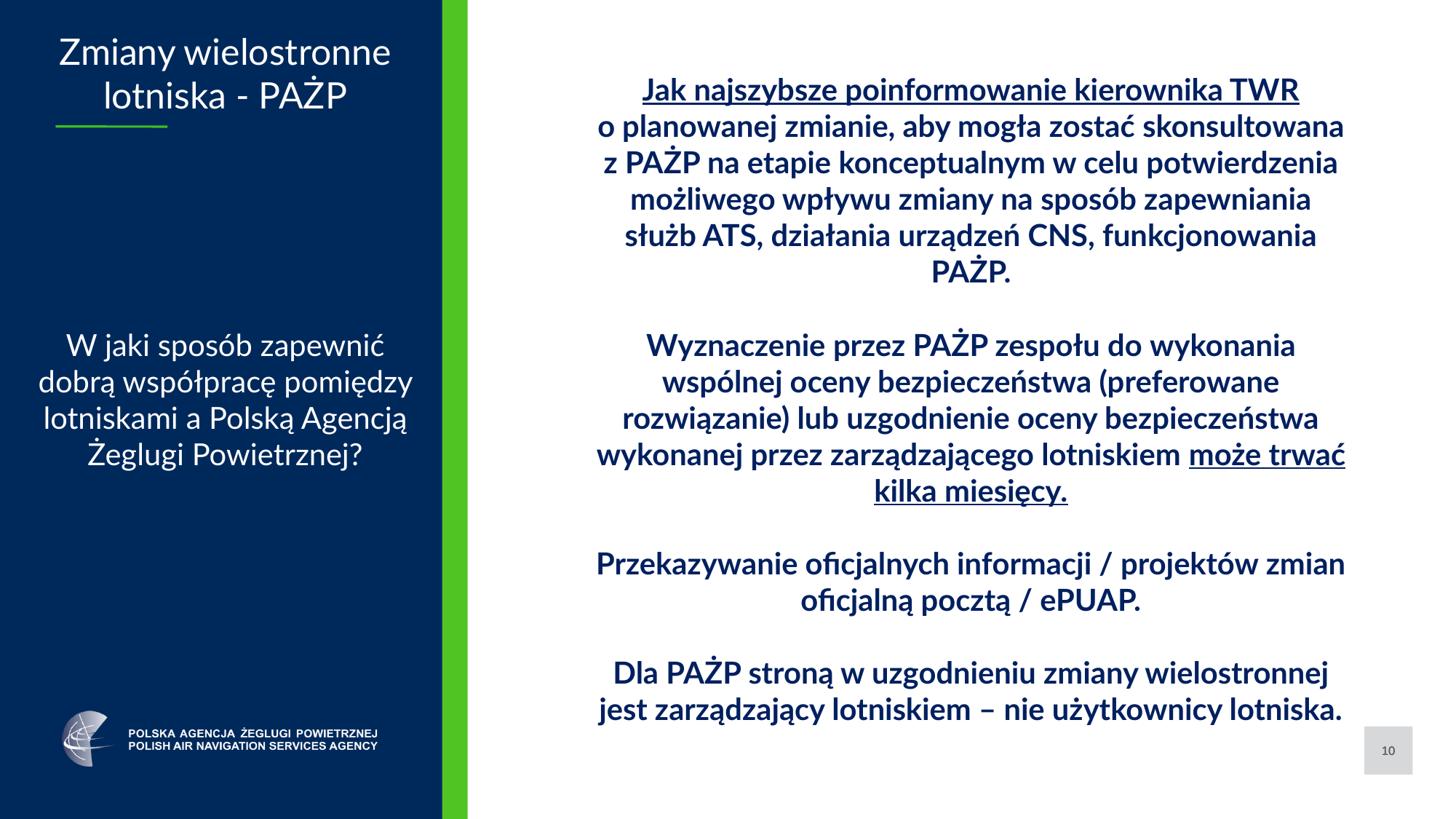

Zmiany wielostronne lotniska - PAŻP
Jak najszybsze poinformowanie kierownika TWR o.planowanej zmianie, aby mogła zostać skonsultowana z PAŻP na etapie konceptualnym w celu potwierdzenia możliwego wpływu zmiany na sposób zapewniania służb ATS, działania urządzeń CNS, funkcjonowania PAŻP.

Wyznaczenie przez PAŻP zespołu do wykonania wspólnej oceny bezpieczeństwa (preferowane rozwiązanie) lub uzgodnienie oceny bezpieczeństwa wykonanej przez zarządzającego lotniskiem może trwać kilka miesięcy.

Przekazywanie oficjalnych informacji / projektów zmian oficjalną pocztą / ePUAP.

Dla PAŻP stroną w uzgodnieniu zmiany wielostronnej jest zarządzający lotniskiem – nie użytkownicy lotniska.
W jaki sposób zapewnić dobrą współpracę pomiędzy lotniskami a Polską Agencją Żeglugi Powietrznej?